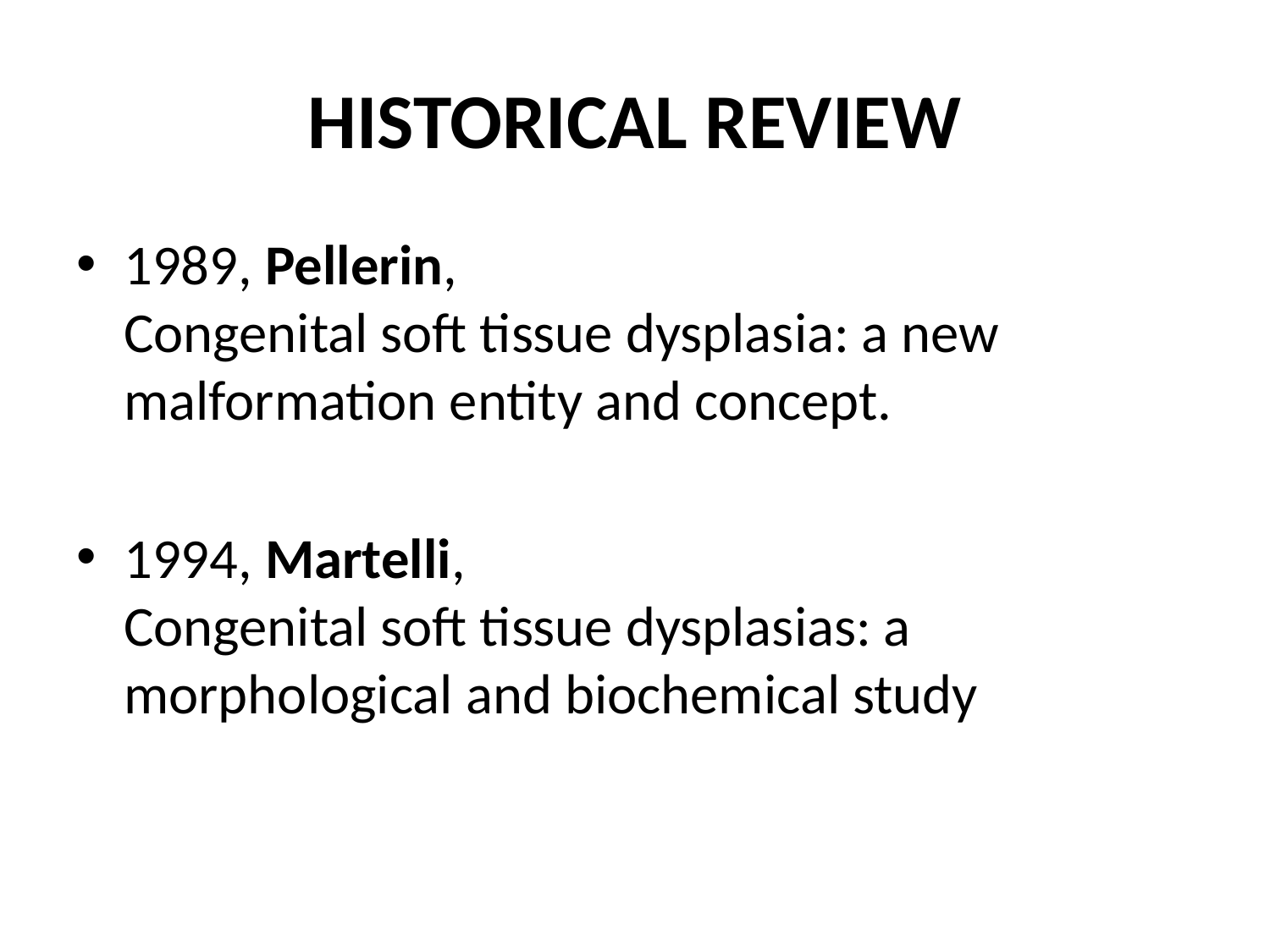

# HISTORICAL REVIEW
1989, Pellerin,
Congenital soft tissue dysplasia: a new malformation entity and concept.

1994, Martelli,
Congenital soft tissue dysplasias: a morphological and biochemical study